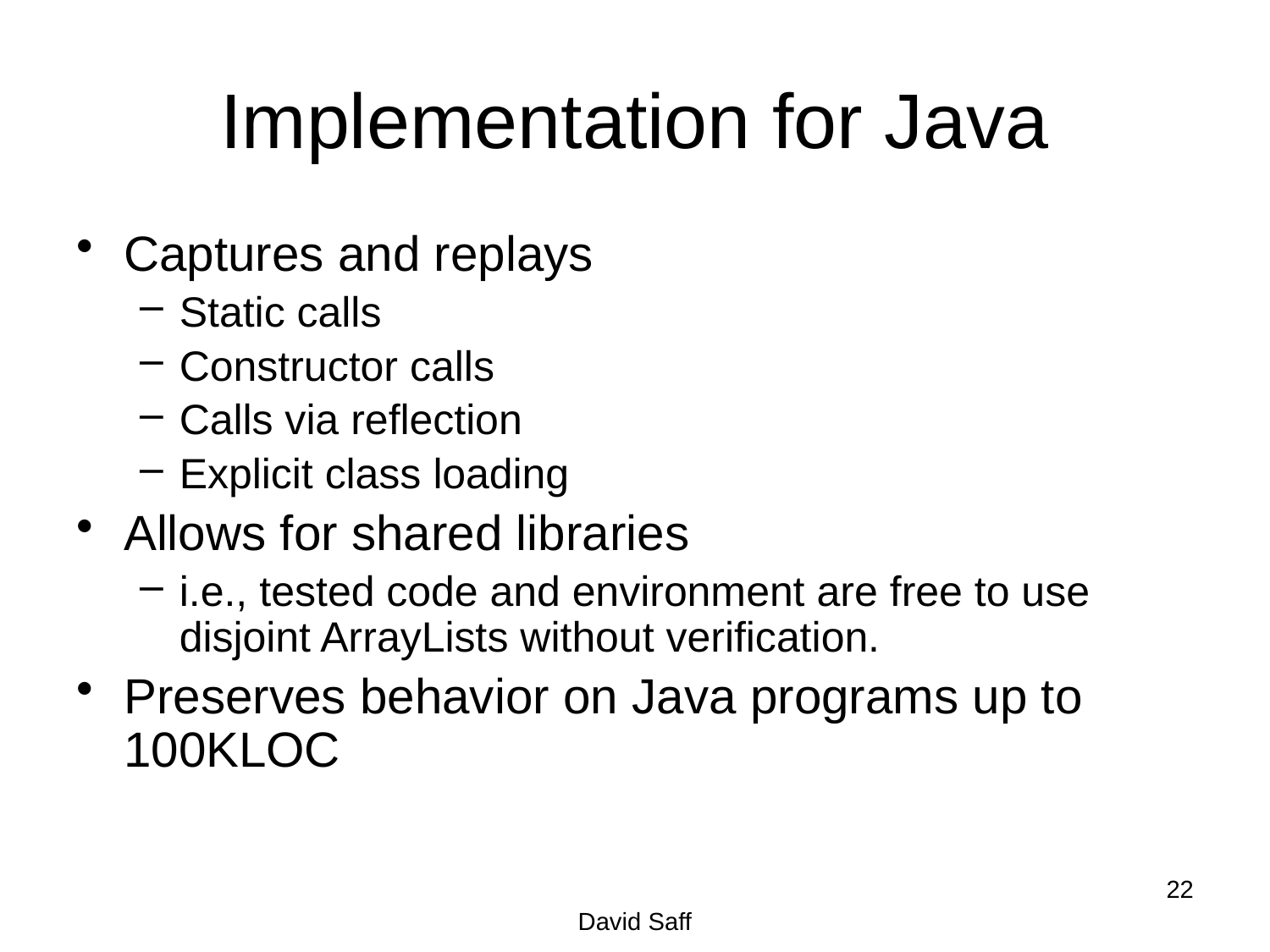

# Implementation for Java
Captures and replays
Static calls
Constructor calls
Calls via reflection
Explicit class loading
Allows for shared libraries
i.e., tested code and environment are free to use disjoint ArrayLists without verification.
Preserves behavior on Java programs up to 100KLOC
22
David Saff